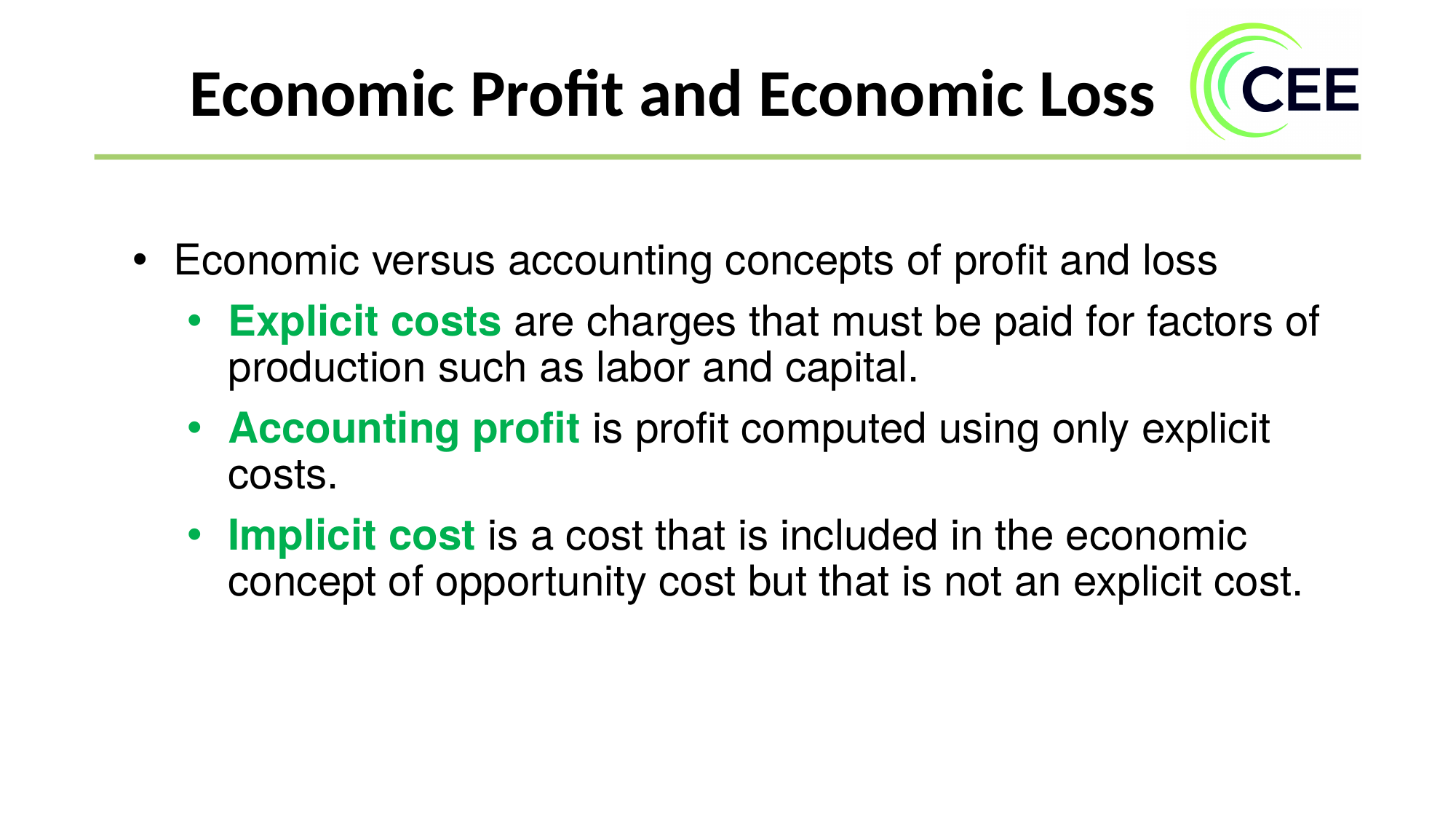

Economic Profit and Economic Loss
Economic versus accounting concepts of profit and loss
Explicit costs are charges that must be paid for factors of production such as labor and capital.
Accounting profit is profit computed using only explicit costs.
Implicit cost is a cost that is included in the economic concept of opportunity cost but that is not an explicit cost.